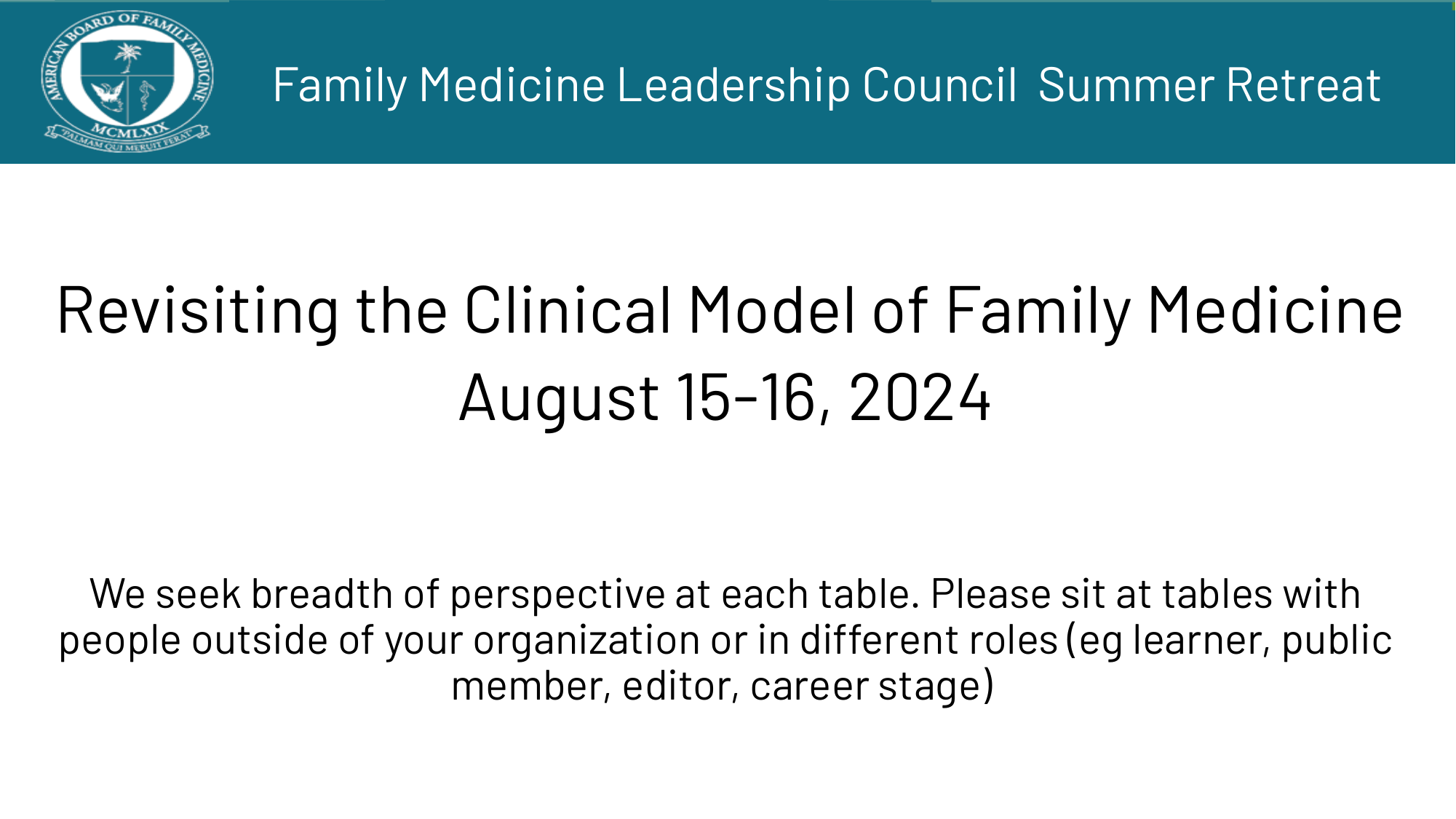

# Family Medicine Leadership Council  Summer Retreat
 Revisiting the Clinical Model of Family Medicine
August 15-16, 2024

We seek breadth of perspective at each table. Please sit at tables with people outside of your organization or in different roles (eg learner, public member, editor, career stage)